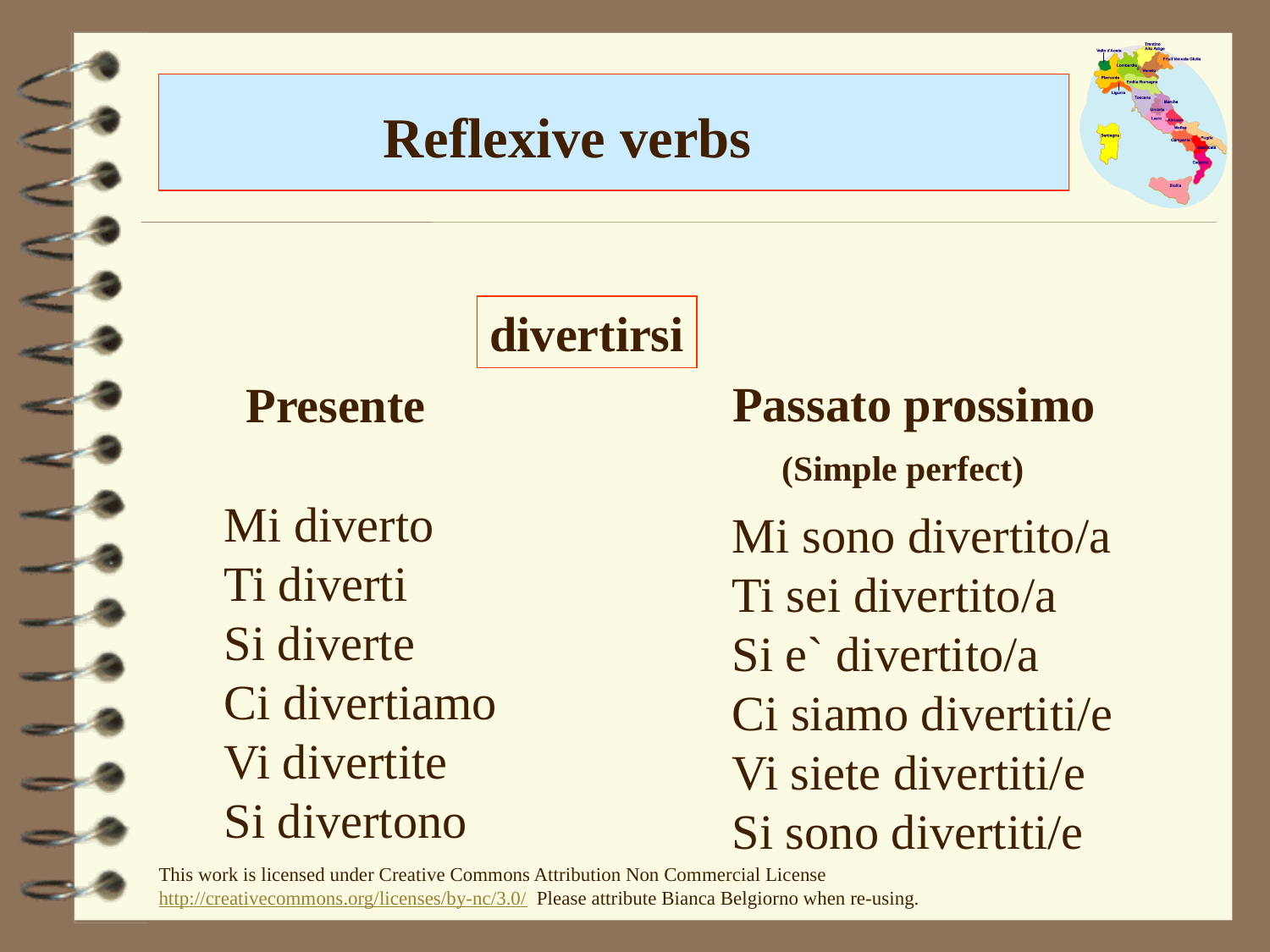

Reflexive verbs
divertirsi
Presente
Passato prossimo
    (Simple perfect)
Mi diverto
Ti diverti
Si diverte
Ci divertiamo
Vi divertite
Si divertono
Mi sono divertito/a
Ti sei divertito/a
Si e` divertito/a
Ci siamo divertiti/e
Vi siete divertiti/e
Si sono divertiti/e
This work is licensed under Creative Commons Attribution Non Commercial License http://creativecommons.org/licenses/by-nc/3.0/  Please attribute Bianca Belgiorno when re-using.